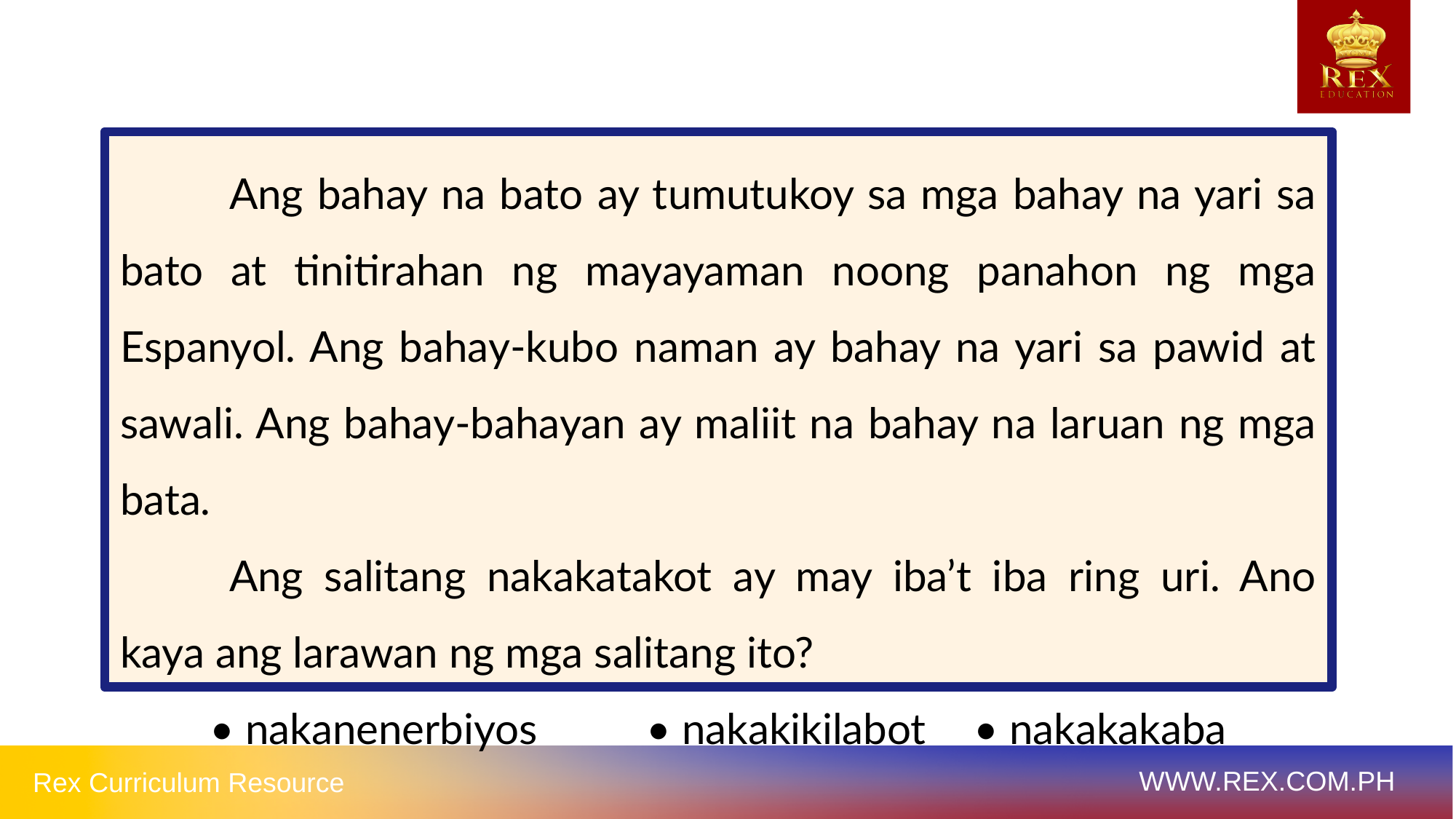

Ang bahay na bato ay tumutukoy sa mga bahay na yari sa bato at tinitirahan ng mayayaman noong panahon ng mga Espanyol. Ang bahay-kubo naman ay bahay na yari sa pawid at sawali. Ang bahay-bahayan ay maliit na bahay na laruan ng mga bata.
	Ang salitang nakakatakot ay may iba’t iba ring uri. Ano kaya ang larawan ng mga salitang ito?
• nakanenerbiyos 	• nakakikilabot 	• nakakakaba